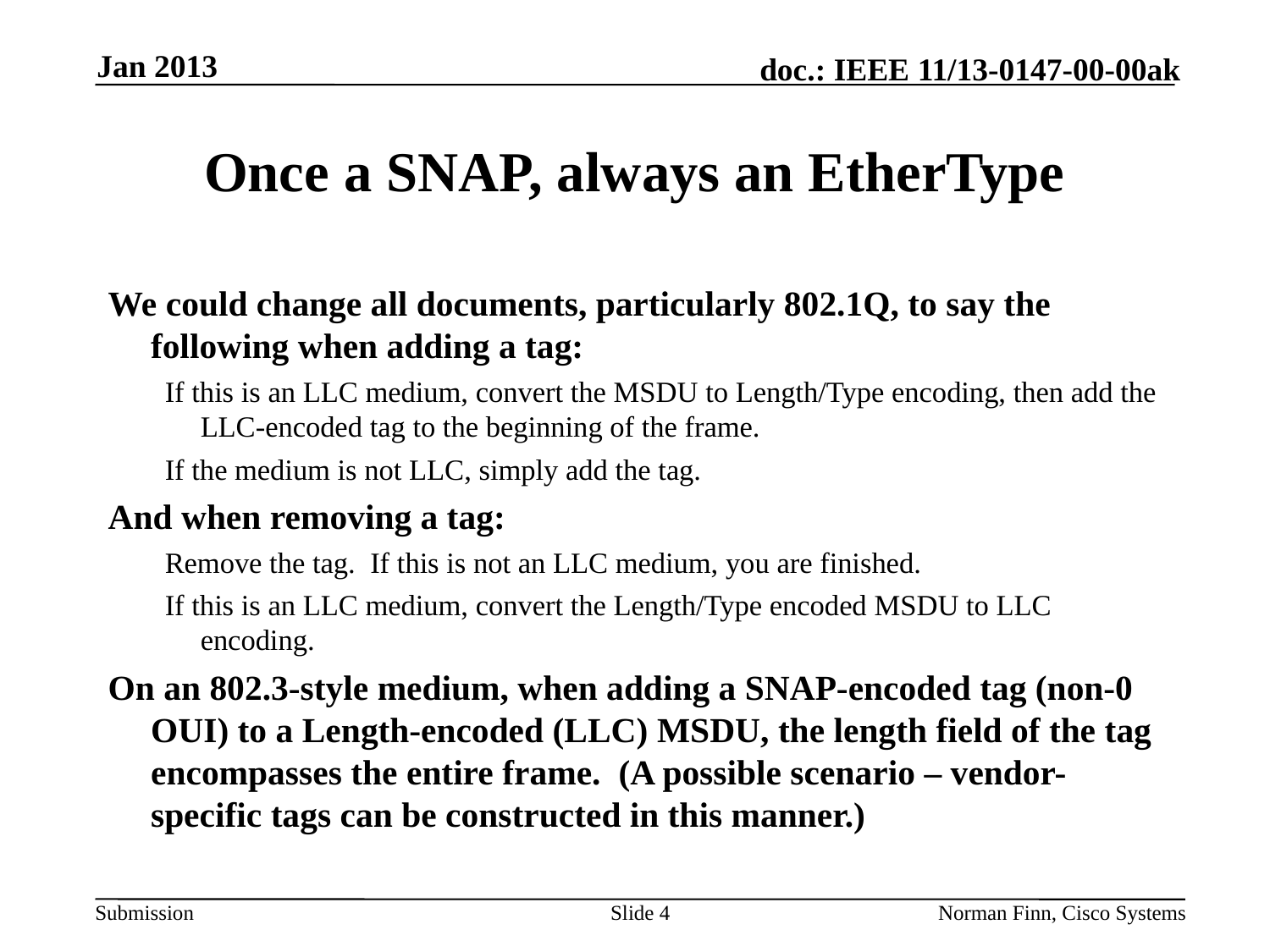

Jan 2013
# Once a SNAP, always an EtherType
We could change all documents, particularly 802.1Q, to say the following when adding a tag:
If this is an LLC medium, convert the MSDU to Length/Type encoding, then add the LLC-encoded tag to the beginning of the frame.
If the medium is not LLC, simply add the tag.
And when removing a tag:
Remove the tag.  If this is not an LLC medium, you are finished.
If this is an LLC medium, convert the Length/Type encoded MSDU to LLC encoding.
On an 802.3-style medium, when adding a SNAP-encoded tag (non-0 OUI) to a Length-encoded (LLC) MSDU, the length field of the tag encompasses the entire frame.  (A possible scenario – vendor-specific tags can be constructed in this manner.)

Slide 4
Norman Finn, Cisco Systems